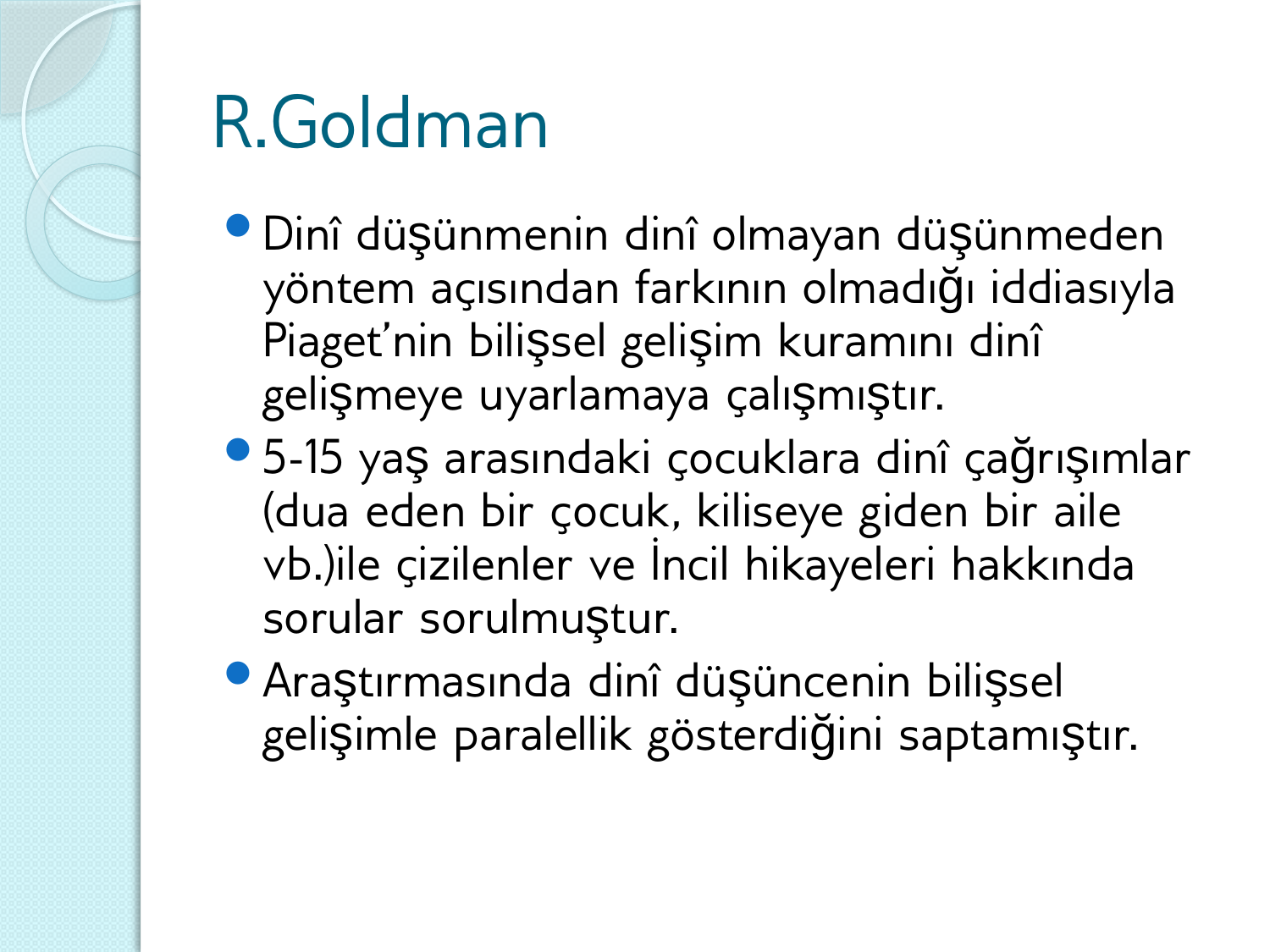

# R.Goldman
Dinî düşünmenin dinî olmayan düşünmeden yöntem açısından farkının olmadığı iddiasıyla Piaget’nin bilişsel gelişim kuramını dinî gelişmeye uyarlamaya çalışmıştır.
5-15 yaş arasındaki çocuklara dinî çağrışımlar (dua eden bir çocuk, kiliseye giden bir aile vb.)ile çizilenler ve İncil hikayeleri hakkında sorular sorulmuştur.
Araştırmasında dinî düşüncenin bilişsel gelişimle paralellik gösterdiğini saptamıştır.